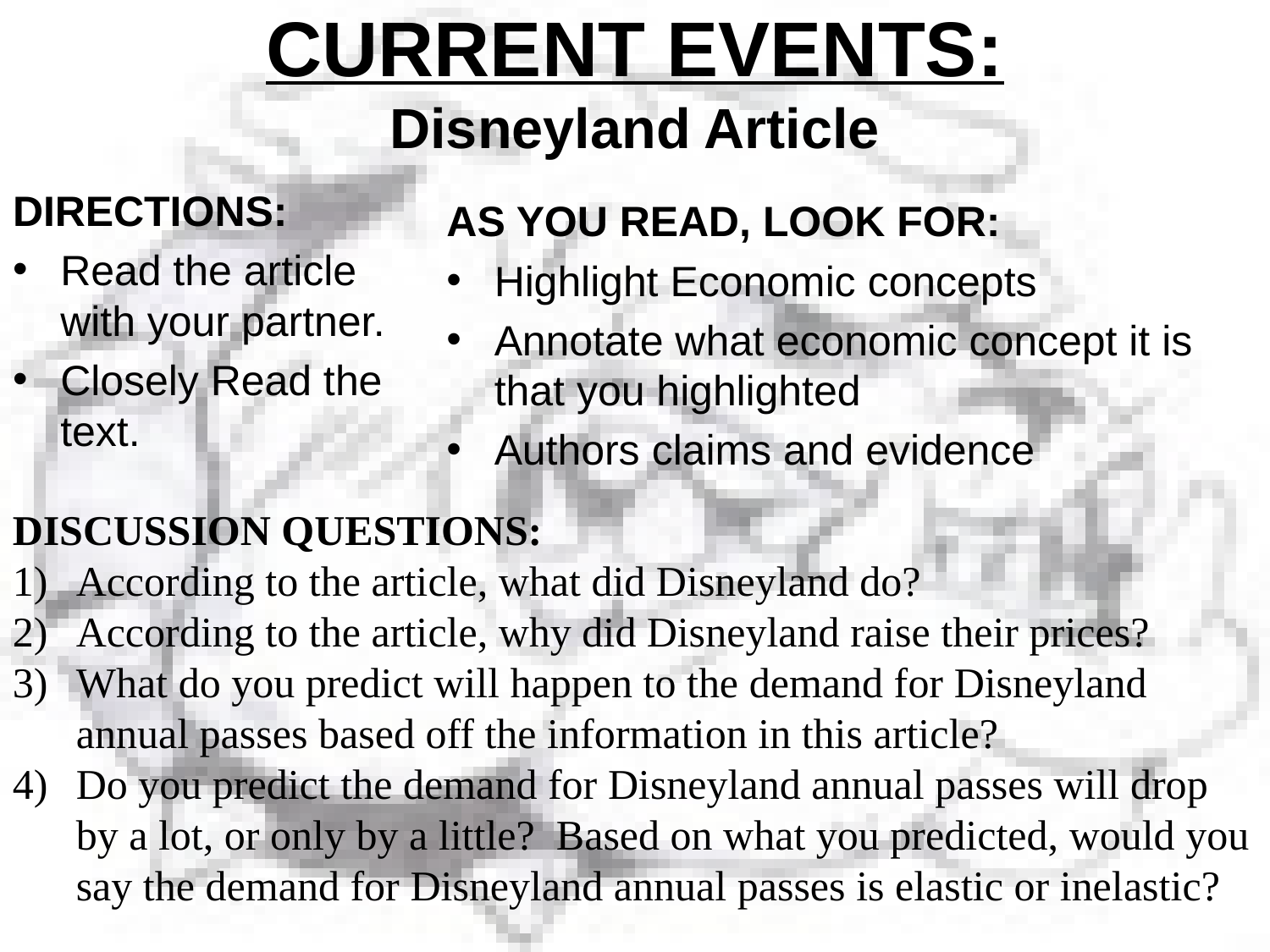

# CURRENT EVENTS: Disneyland Article

DIRECTIONS:
Read the article with your partner.
Closely Read the text.

AS YOU READ, LOOK FOR:
Highlight Economic concepts
Annotate what economic concept it is that you highlighted
Authors claims and evidence
DISCUSSION QUESTIONS:
According to the article, what did Disneyland do?
According to the article, why did Disneyland raise their prices?
What do you predict will happen to the demand for Disneyland annual passes based off the information in this article?
Do you predict the demand for Disneyland annual passes will drop by a lot, or only by a little?  Based on what you predicted, would you say the demand for Disneyland annual passes is elastic or inelastic?